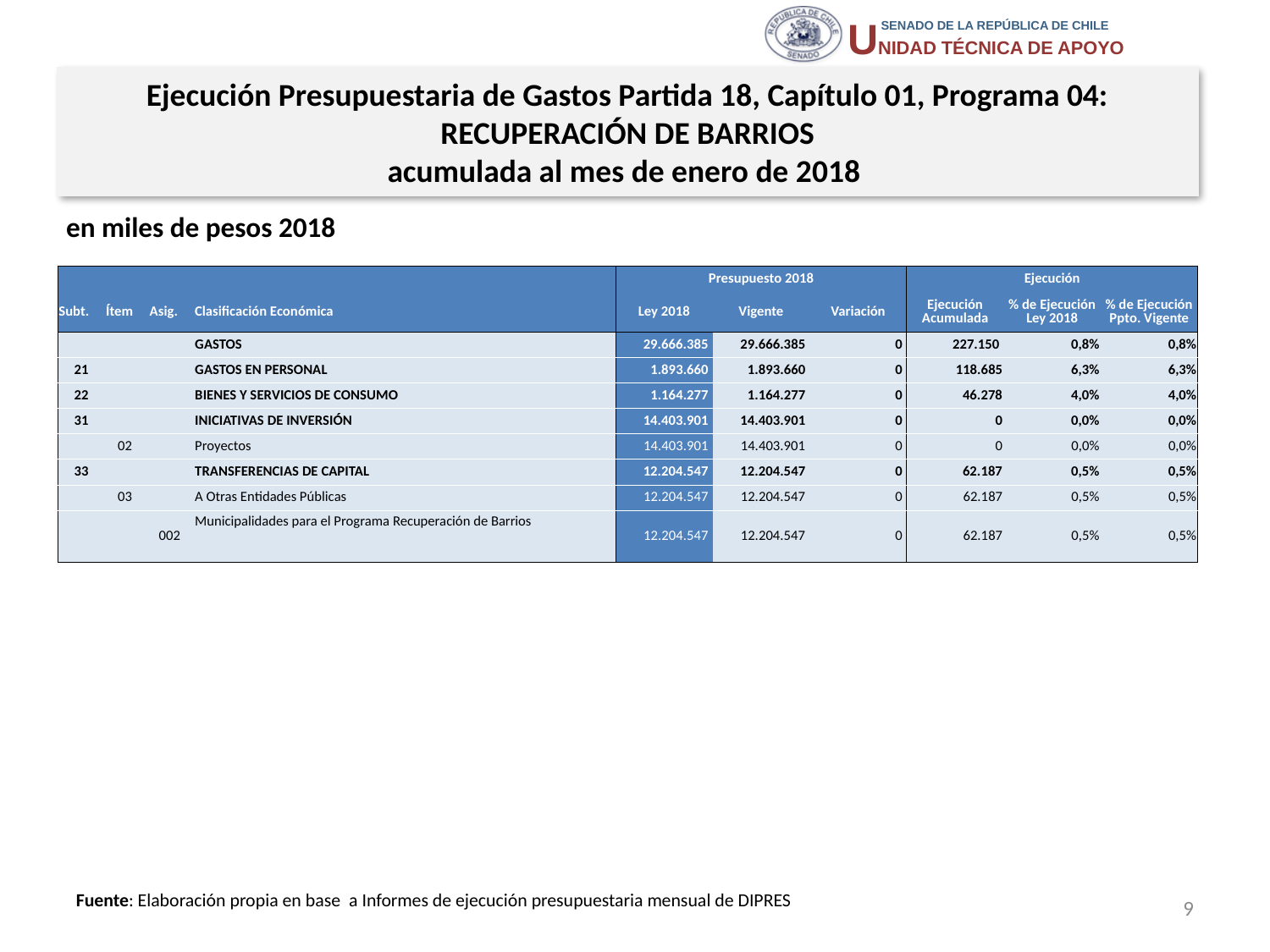

Ejecución Presupuestaria de Gastos Partida 18, Capítulo 01, Programa 04:
RECUPERACIÓN DE BARRIOS
acumulada al mes de enero de 2018
en miles de pesos 2018
|  |  |  |  | Presupuesto 2018 |  |  | Ejecución |  |  |
| --- | --- | --- | --- | --- | --- | --- | --- | --- | --- |
| Subt. | Ítem | Asig. | Clasificación Económica | Ley 2018 | Vigente | Variación | Ejecución Acumulada | % de Ejecución Ley 2018 | % de Ejecución Ppto. Vigente |
|  |  |  | GASTOS | 29.666.385 | 29.666.385 | 0 | 227.150 | 0,8% | 0,8% |
| 21 |  |  | GASTOS EN PERSONAL | 1.893.660 | 1.893.660 | 0 | 118.685 | 6,3% | 6,3% |
| 22 |  |  | BIENES Y SERVICIOS DE CONSUMO | 1.164.277 | 1.164.277 | 0 | 46.278 | 4,0% | 4,0% |
| 31 |  |  | INICIATIVAS DE INVERSIÓN | 14.403.901 | 14.403.901 | 0 | 0 | 0,0% | 0,0% |
|  | 02 |  | Proyectos | 14.403.901 | 14.403.901 | 0 | 0 | 0,0% | 0,0% |
| 33 |  |  | TRANSFERENCIAS DE CAPITAL | 12.204.547 | 12.204.547 | 0 | 62.187 | 0,5% | 0,5% |
|  | 03 |  | A Otras Entidades Públicas | 12.204.547 | 12.204.547 | 0 | 62.187 | 0,5% | 0,5% |
|  |  | 002 | Municipalidades para el Programa Recuperación de Barrios | 12.204.547 | 12.204.547 | 0 | 62.187 | 0,5% | 0,5% |
9